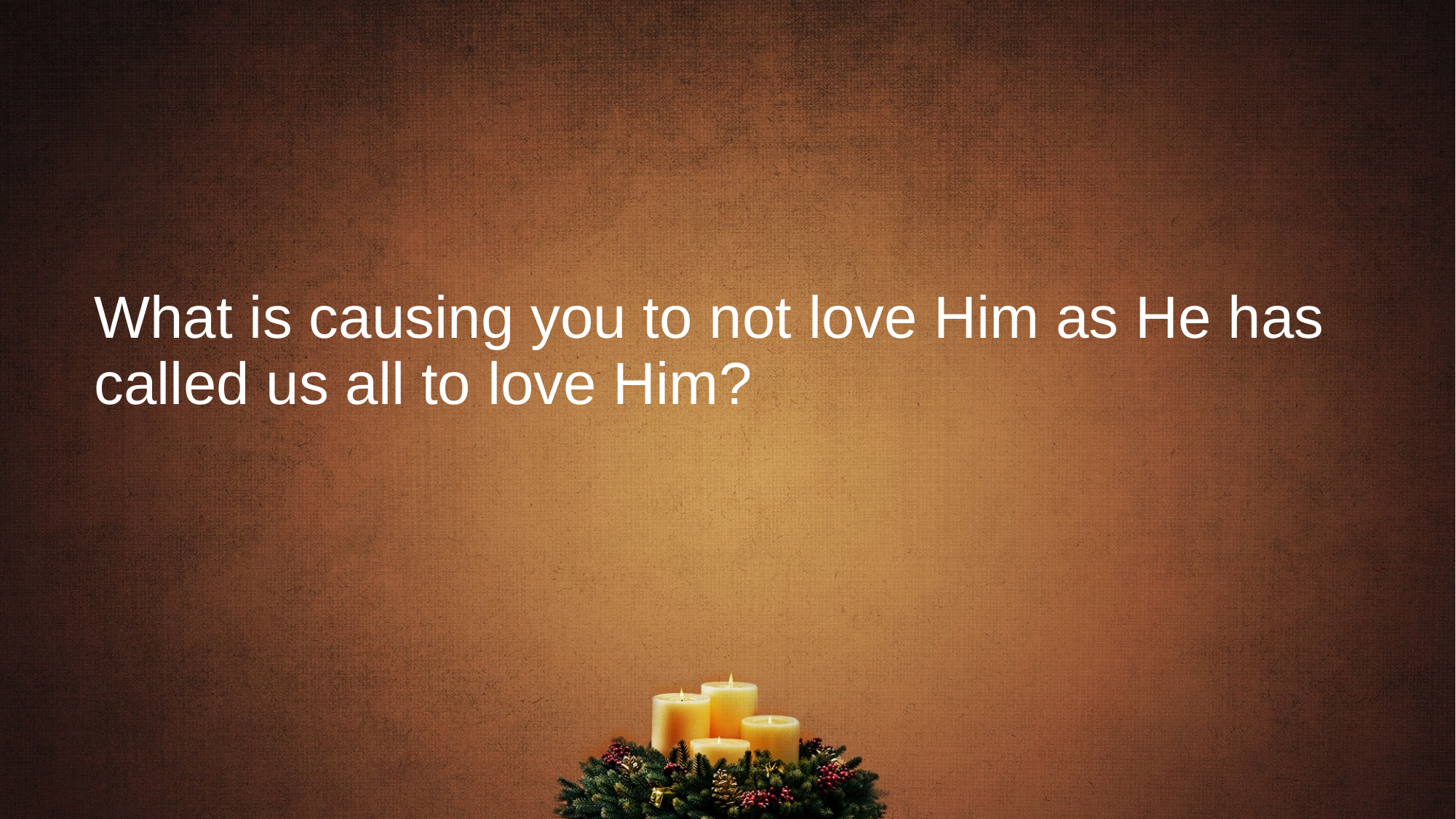

# What is causing you to not love Him as He has called us all to love Him?